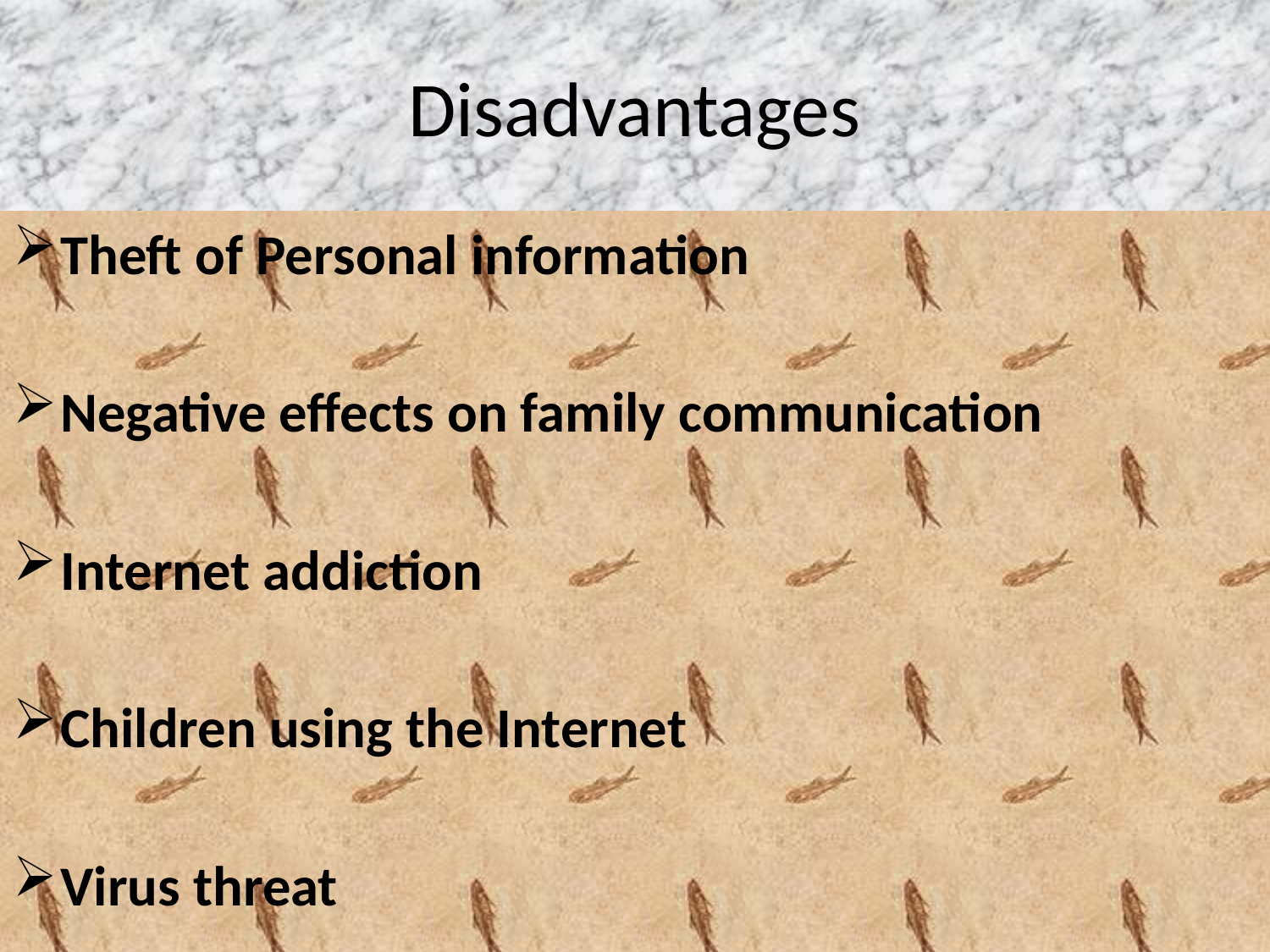

# Disadvantages
Theft of Personal information

Negative effects on family communication

Internet addiction

Children using the Internet

Virus threat